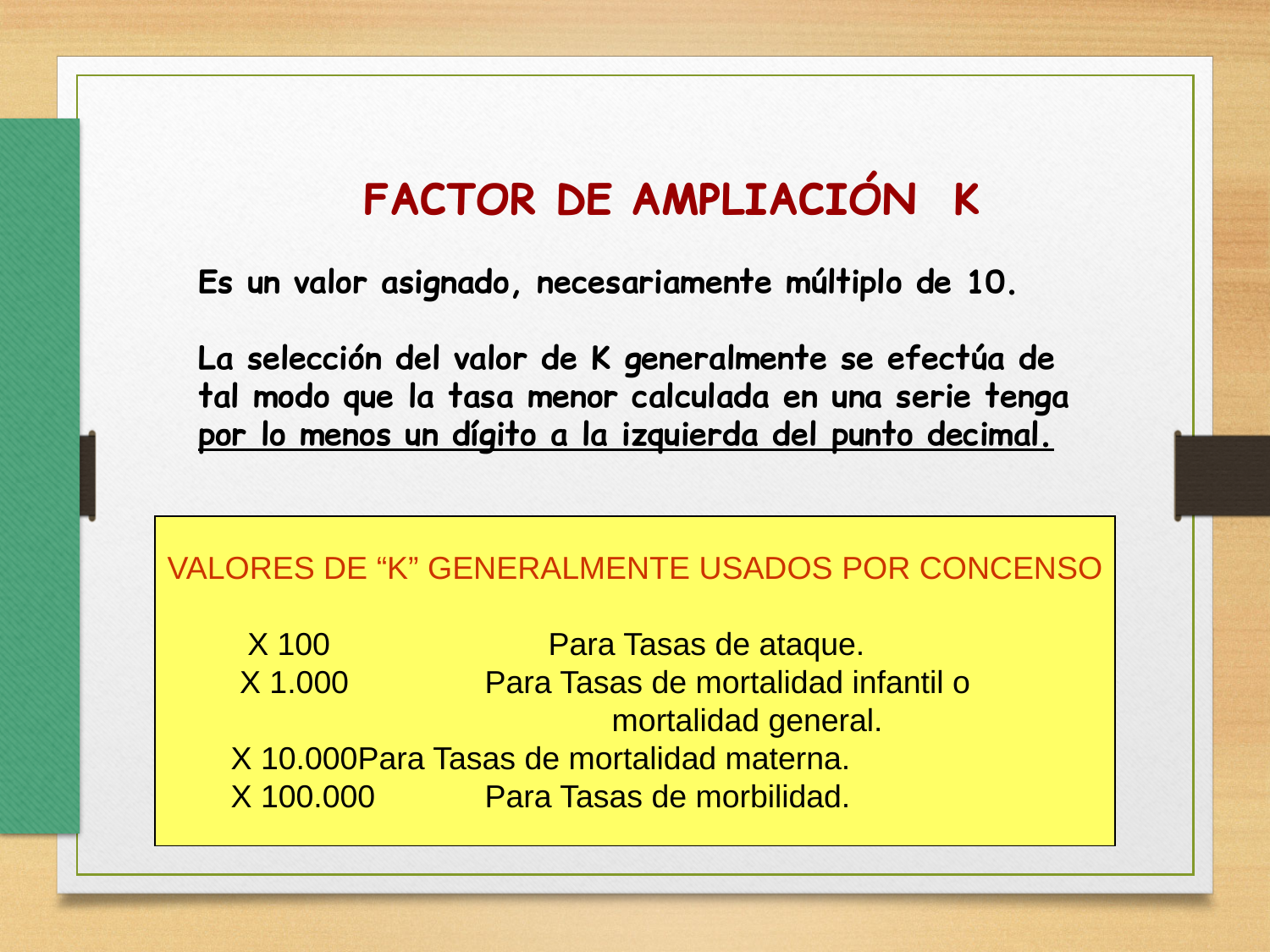

FACTOR DE AMPLIACIÓN  K
	Es un valor asignado, necesariamente múltiplo de 10.

	La selección del valor de K generalmente se efectúa de tal modo que la tasa menor calculada en una serie tenga por lo menos un dígito a la izquierda del punto decimal.
VALORES DE “K” GENERALMENTE USADOS POR CONCENSO

         X 100		Para Tasas de ataque.
 X 1.000		Para Tasas de mortalidad infantil o
			mortalidad general.
X 10.000	Para Tasas de mortalidad materna.
X 100.000	Para Tasas de morbilidad.